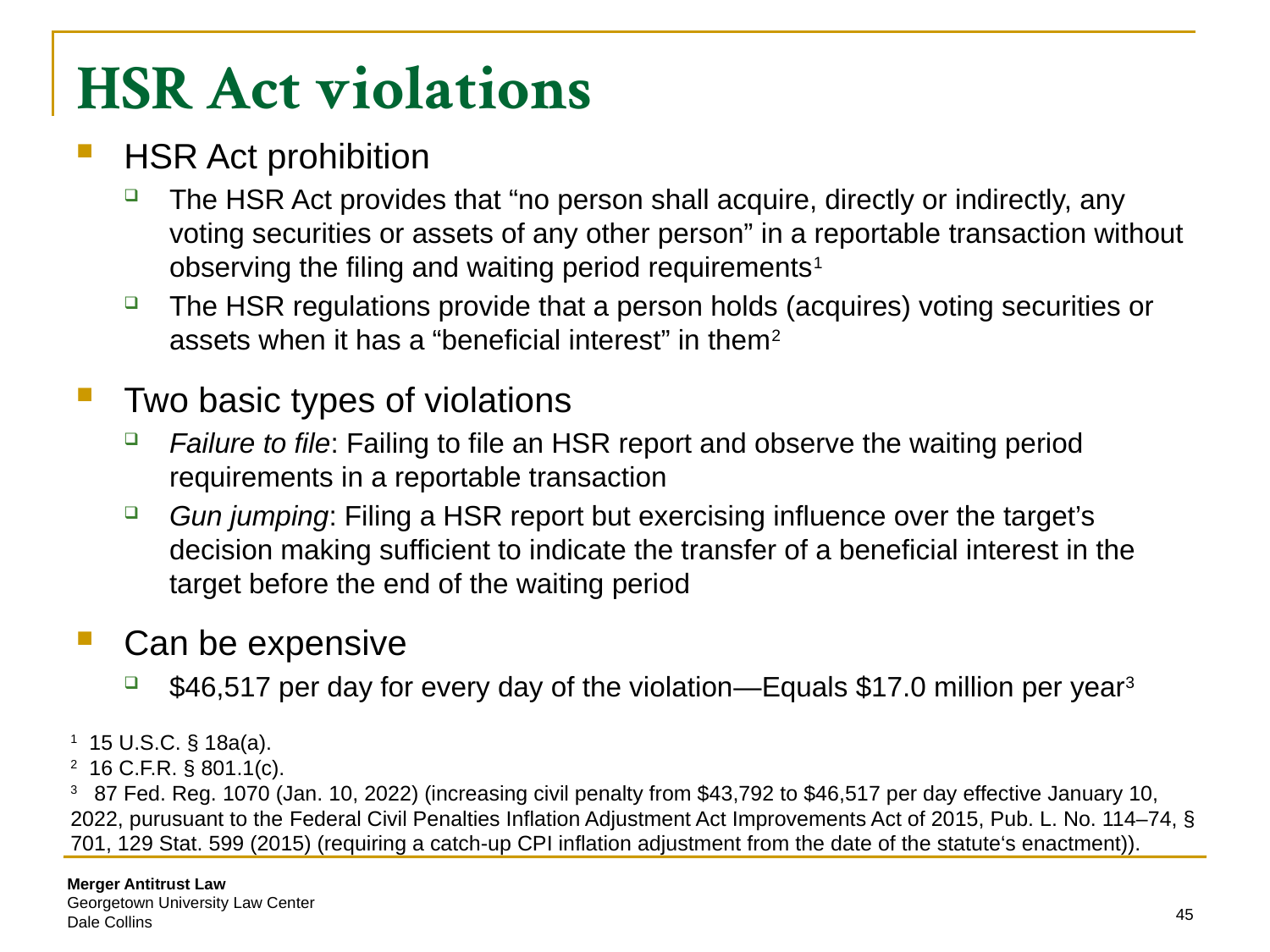

# HSR Act violations
HSR Act prohibition
The HSR Act provides that “no person shall acquire, directly or indirectly, any voting securities or assets of any other person” in a reportable transaction without observing the filing and waiting period requirements1
The HSR regulations provide that a person holds (acquires) voting securities or assets when it has a “beneficial interest” in them2
Two basic types of violations
Failure to file: Failing to file an HSR report and observe the waiting period requirements in a reportable transaction
Gun jumping: Filing a HSR report but exercising influence over the target’s decision making sufficient to indicate the transfer of a beneficial interest in the target before the end of the waiting period
Can be expensive
$46,517 per day for every day of the violation—Equals $17.0 million per year3

1  15 U.S.C. § 18a(a).
2  16 C.F.R. § 801.1(c).
3 	87 Fed. Reg. 1070 (Jan. 10, 2022) (increasing civil penalty from $43,792 to $46,517 per day effective January 10, 2022, purusuant to the Federal Civil Penalties Inflation Adjustment Act Improvements Act of 2015, Pub. L. No. 114–74, § 701, 129 Stat. 599 (2015) (requiring a catch-up CPI inflation adjustment from the date of the statute‘s enactment)).
45